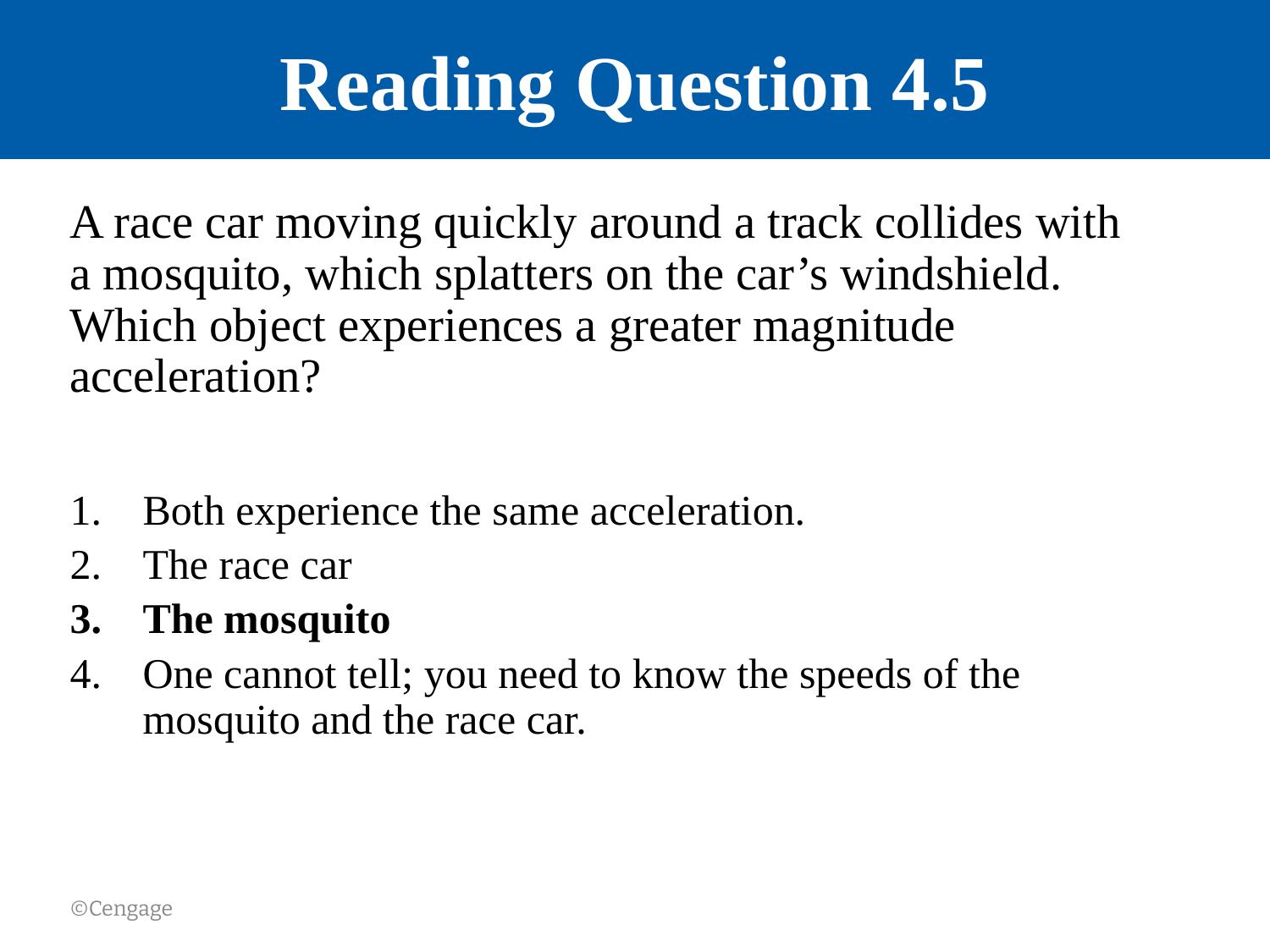

# Reading Question 4.5
A race car moving quickly around a track collides with a mosquito, which splatters on the car’s windshield. Which object experiences a greater magnitude acceleration?
Both experience the same acceleration.
The race car
The mosquito
One cannot tell; you need to know the speeds of the mosquito and the race car.
©Cengage